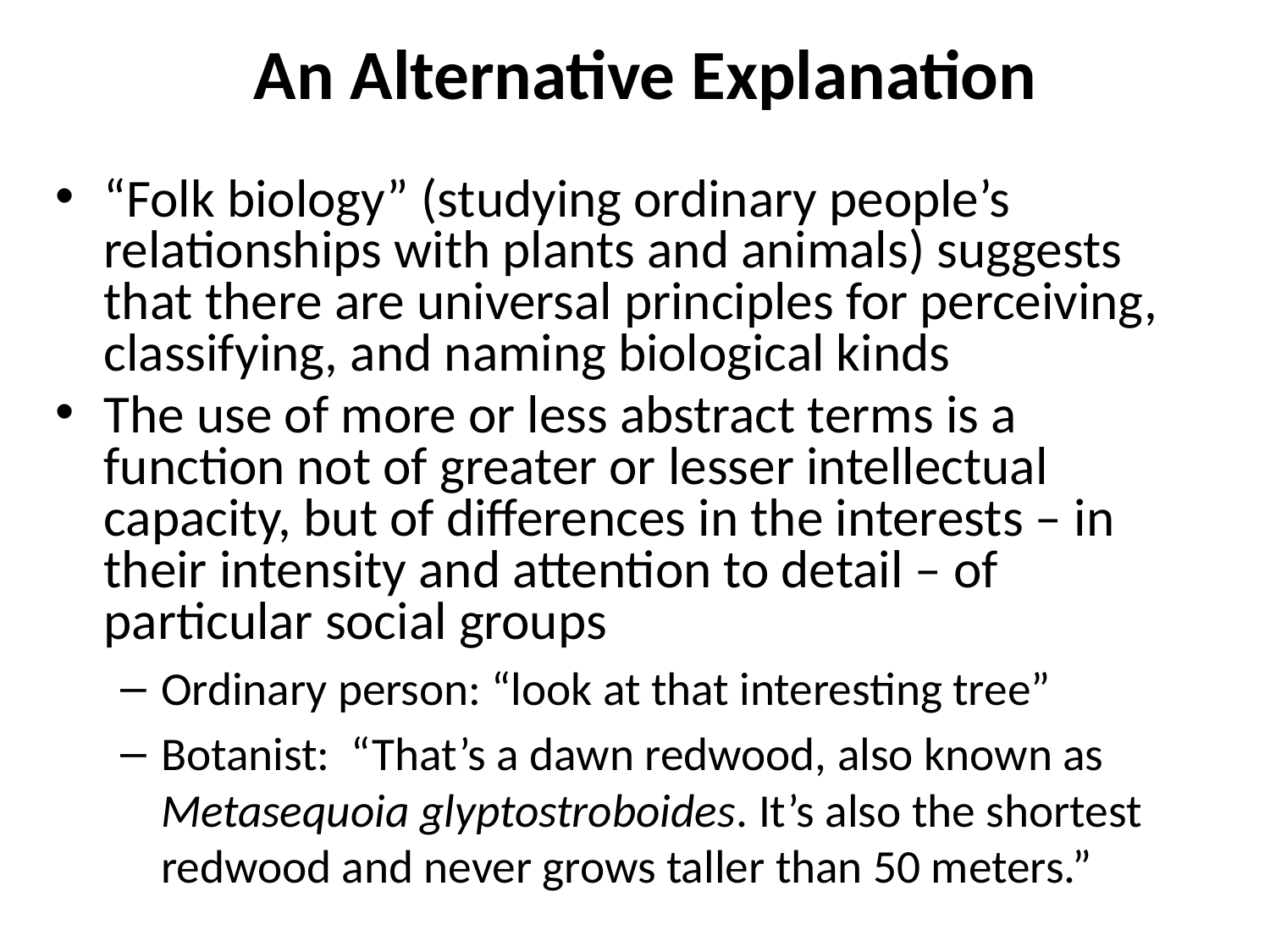

# An Alternative Explanation
“Folk biology” (studying ordinary people’s relationships with plants and animals) suggests that there are universal principles for perceiving, classifying, and naming biological kinds
The use of more or less abstract terms is a function not of greater or lesser intellectual capacity, but of differences in the interests – in their intensity and attention to detail – of particular social groups
Ordinary person: “look at that interesting tree”
Botanist:  “That’s a dawn redwood, also known as Metasequoia glyptostroboides. It’s also the shortest redwood and never grows taller than 50 meters.”